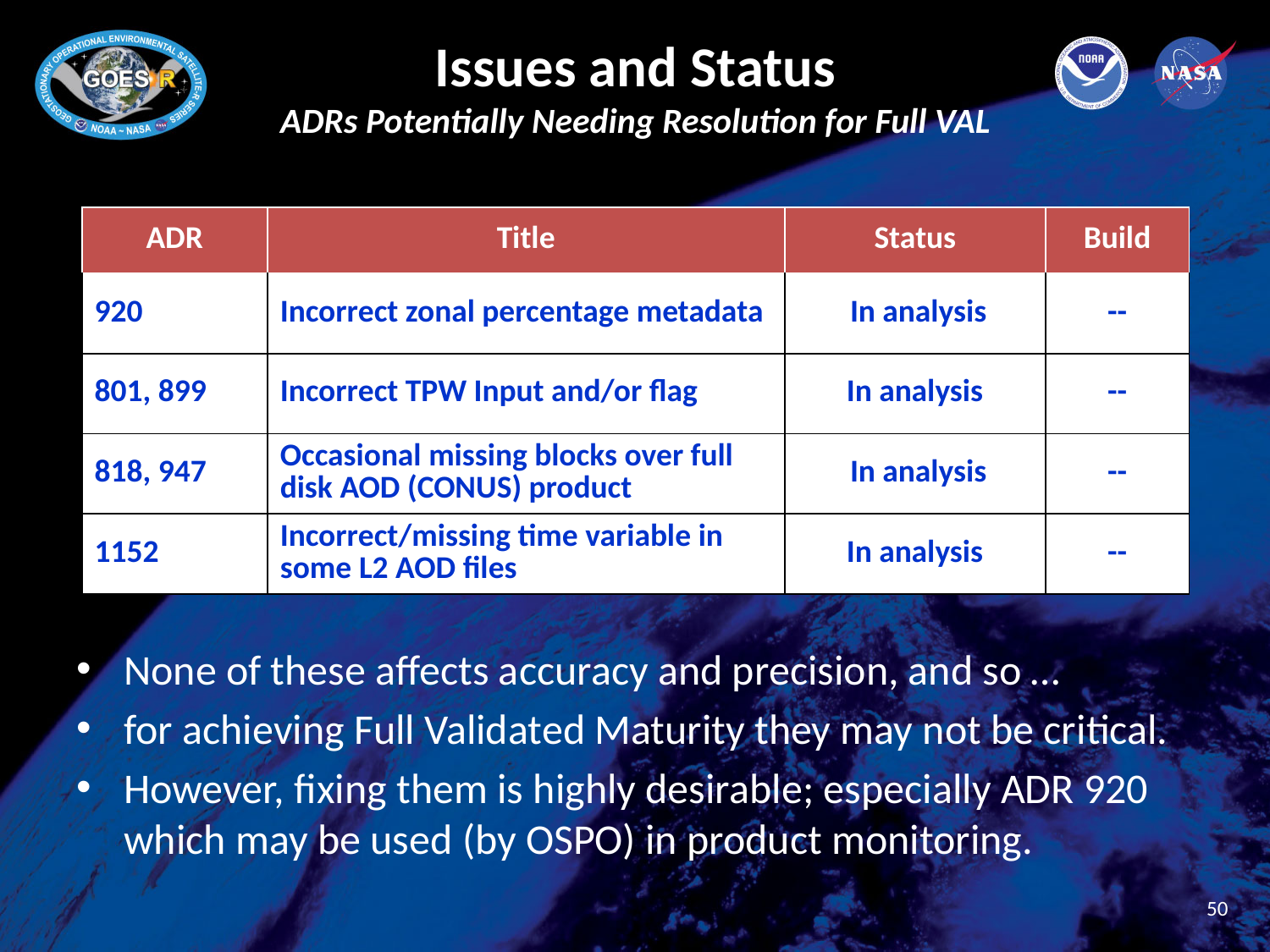

# Issues and Status ADRs Potentially Needing Resolution for Full VAL
| ADR | Title | Status | Build |
| --- | --- | --- | --- |
| 920 | Incorrect zonal percentage metadata | In analysis | -- |
| 801, 899 | Incorrect TPW Input and/or flag | In analysis | -- |
| 818, 947 | Occasional missing blocks over full disk AOD (CONUS) product | In analysis | -- |
| 1152 | Incorrect/missing time variable in some L2 AOD files | In analysis | -- |
None of these affects accuracy and precision, and so …
for achieving Full Validated Maturity they may not be critical.
However, fixing them is highly desirable; especially ADR 920 which may be used (by OSPO) in product monitoring.
50